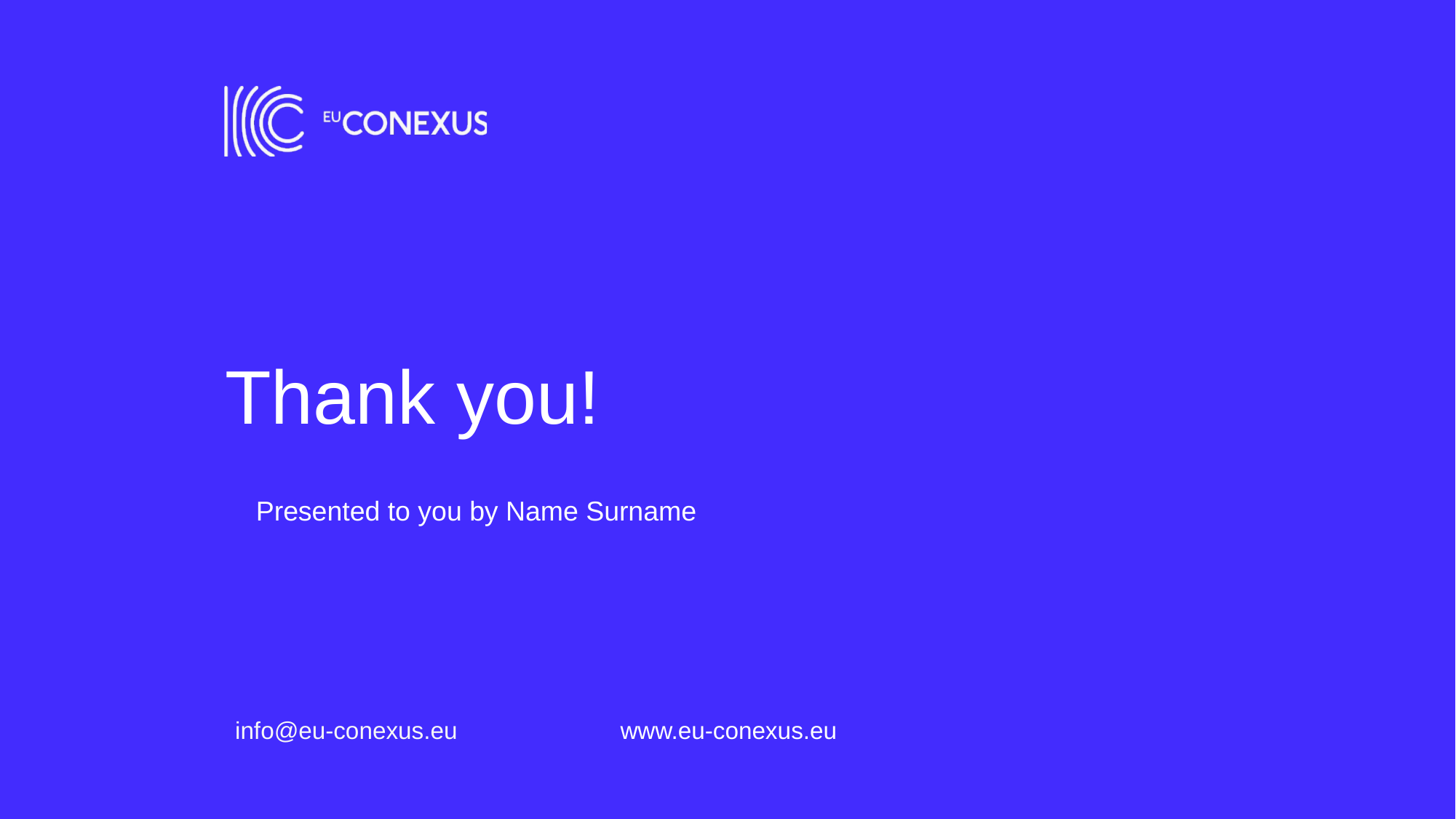

# Thank you!
Presented to you by Name Surname
info@eu-conexus.eu
www.eu-conexus.eu